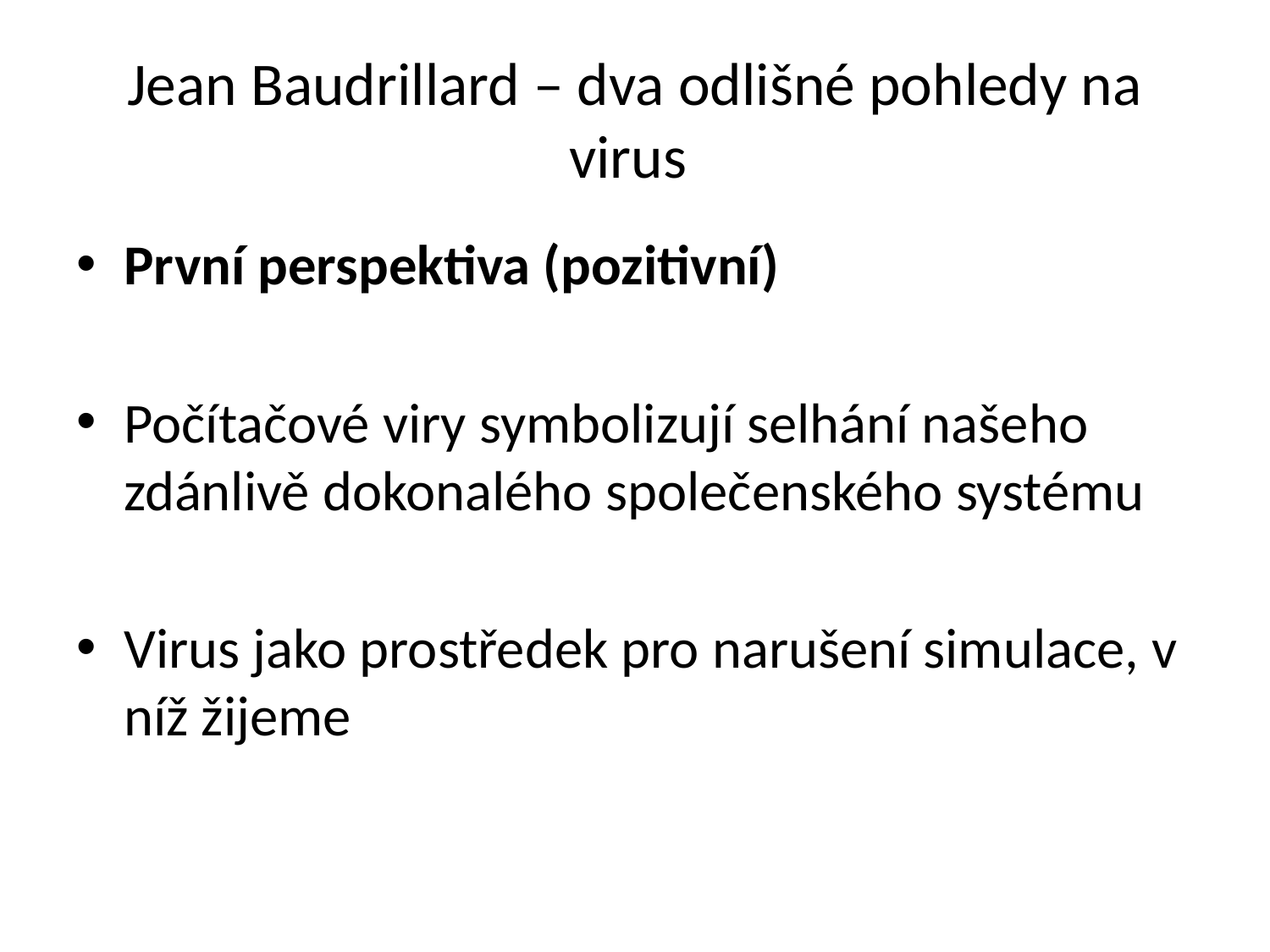

# Jean Baudrillard – dva odlišné pohledy na virus
První perspektiva (pozitivní)

Počítačové viry symbolizují selhání našeho zdánlivě dokonalého společenského systému

Virus jako prostředek pro narušení simulace, v níž žijeme